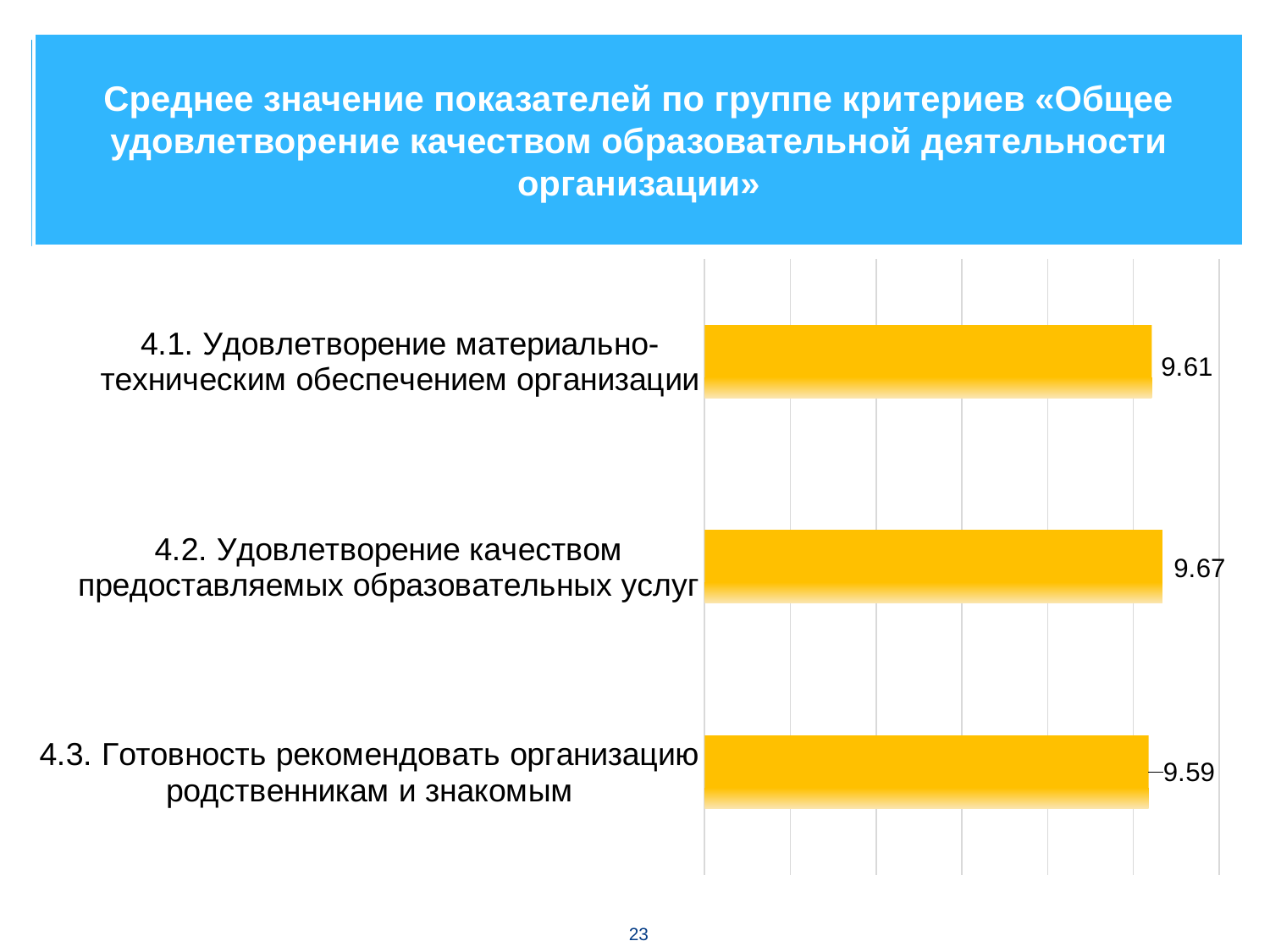

Среднее значение показателей по группе критериев «Общее удовлетворение качеством образовательной деятельности организации»

### Chart

| Category |  |
|---|---|
| 4.1. Удовлетворение материально-техническим обеспечением организации | 9.606752129471214 |
| 4.2. Удовлетворение качеством предоставляемых образовательных услуг | 9.66864907949795 |
| 4.3. Готовность рекомендовать организацию родственникам и знакомым | 9.588593525323795 |
23